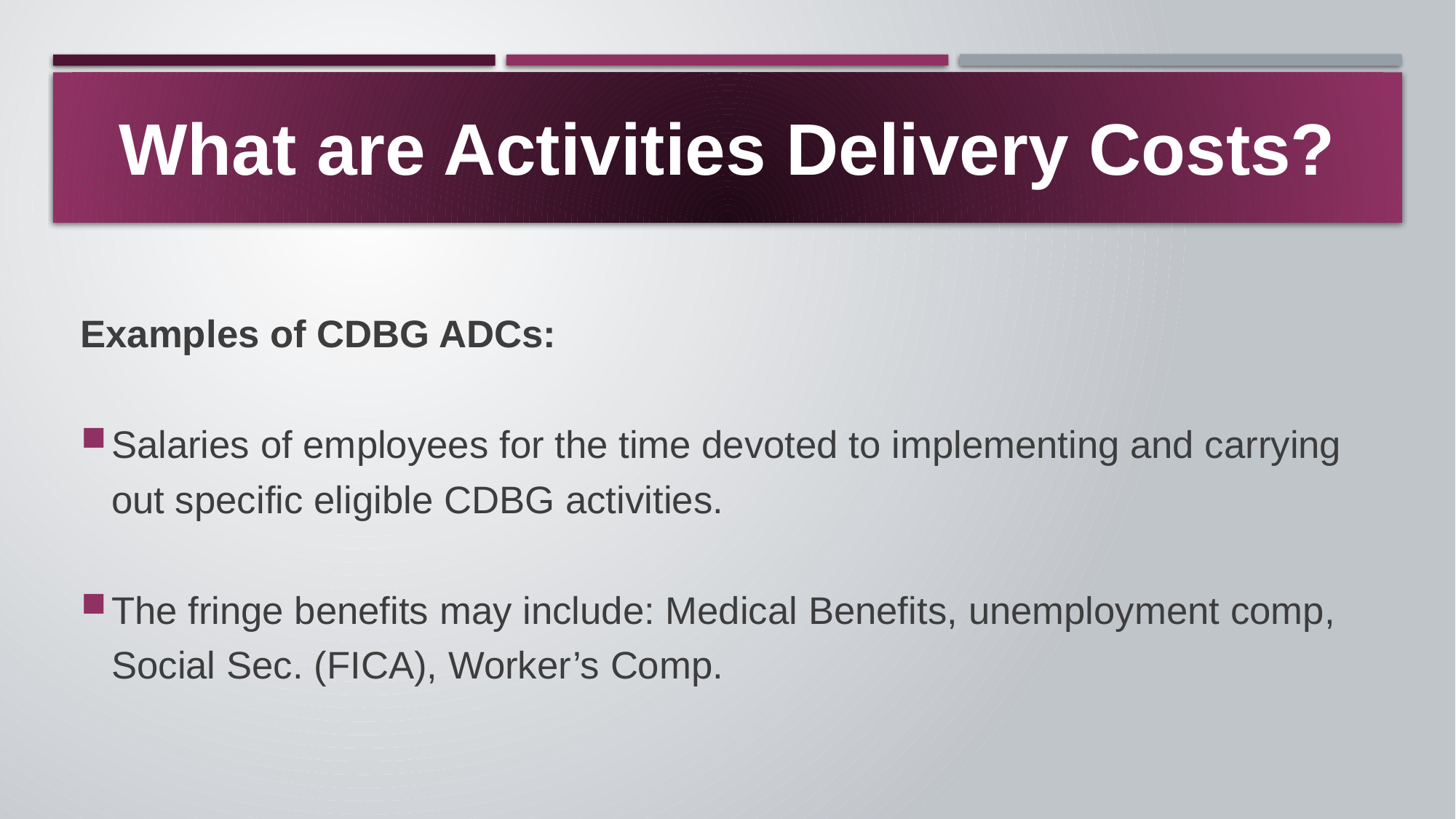

# What are Activities Delivery Costs?

Examples of CDBG ADCs:

Salaries of employees for the time devoted to implementing and carrying out specific eligible CDBG activities.

The fringe benefits may include: Medical Benefits, unemployment comp, Social Sec. (FICA), Worker’s Comp.